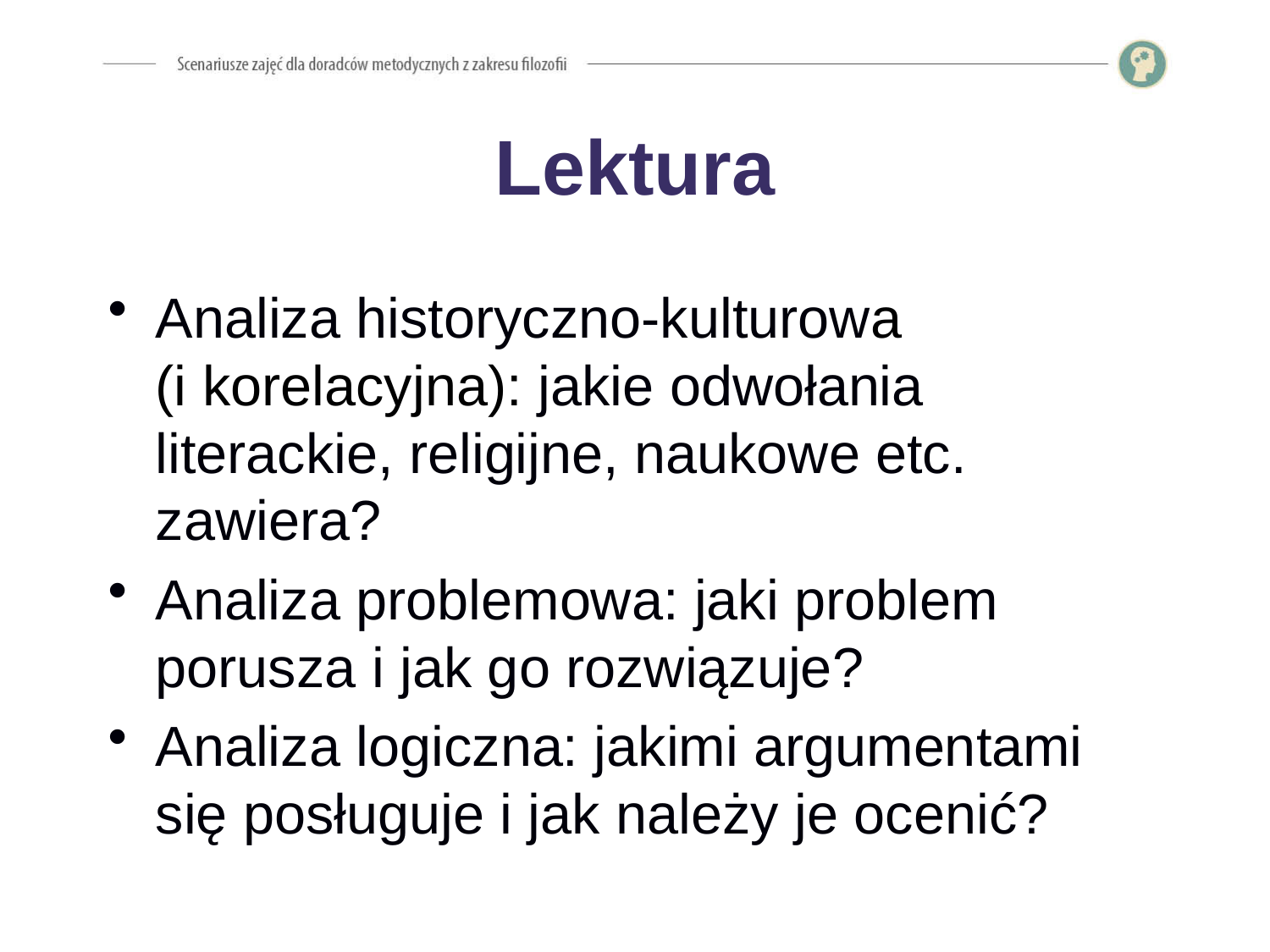

# Lektura
Analiza historyczno-kulturowa
(i korelacyjna): jakie odwołania literackie, religijne, naukowe etc. zawiera?
Analiza problemowa: jaki problem porusza i jak go rozwiązuje?
Analiza logiczna: jakimi argumentami się posługuje i jak należy je ocenić?